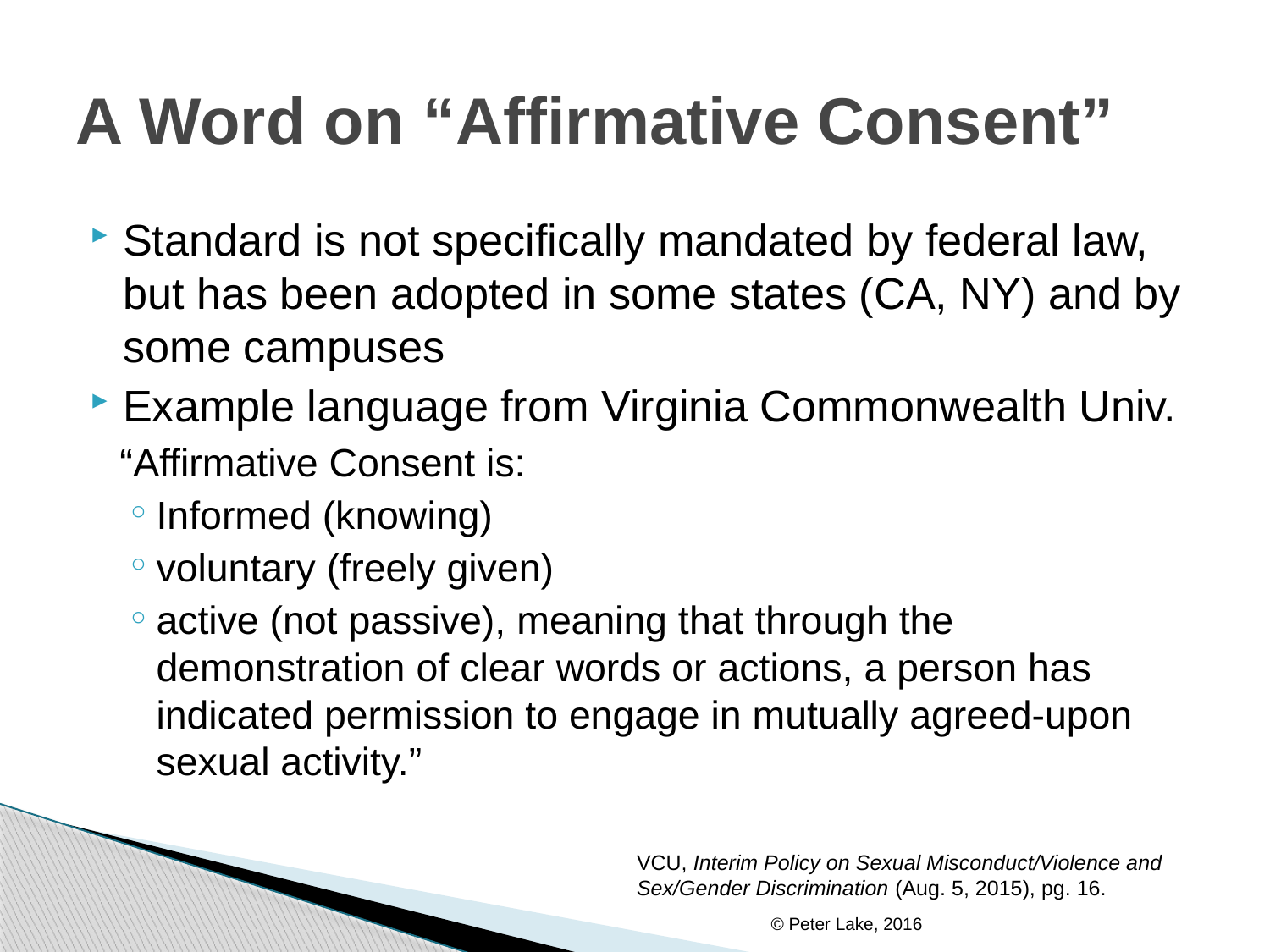

# A Word on “Affirmative Consent”
Standard is not specifically mandated by federal law, but has been adopted in some states (CA, NY) and by some campuses
Example language from Virginia Commonwealth Univ.
    “Affirmative Consent is:
Informed (knowing)
voluntary (freely given)
active (not passive), meaning that through the demonstration of clear words or actions, a person has indicated permission to engage in mutually agreed-upon sexual activity.”

VCU, Interim Policy on Sexual Misconduct/Violence and Sex/Gender Discrimination (Aug. 5, 2015), pg. 16.
© Peter Lake, 2016